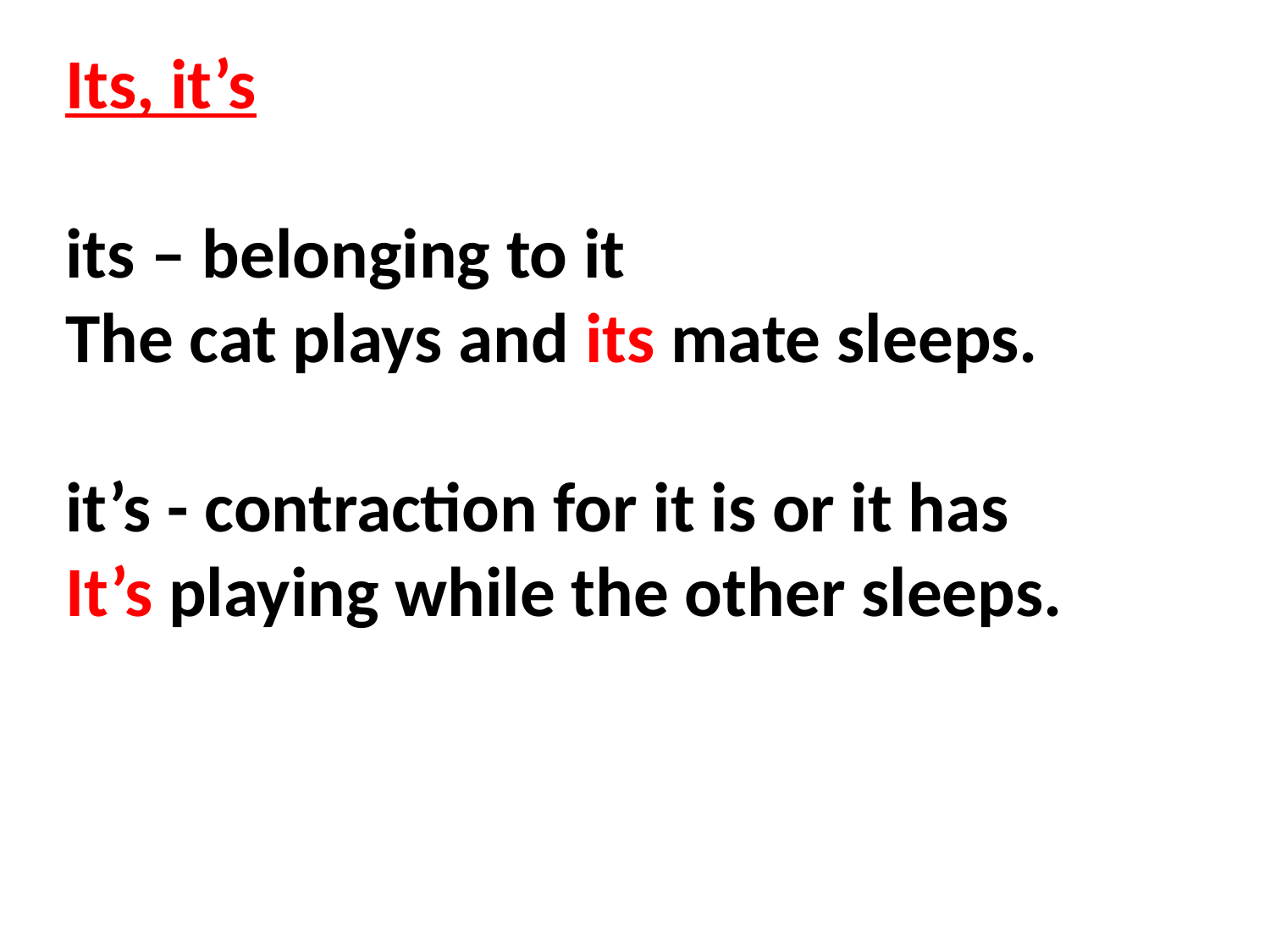

Its, it’s
its – belonging to it
The cat plays and its mate sleeps.
it’s - contraction for it is or it has
It’s playing while the other sleeps.